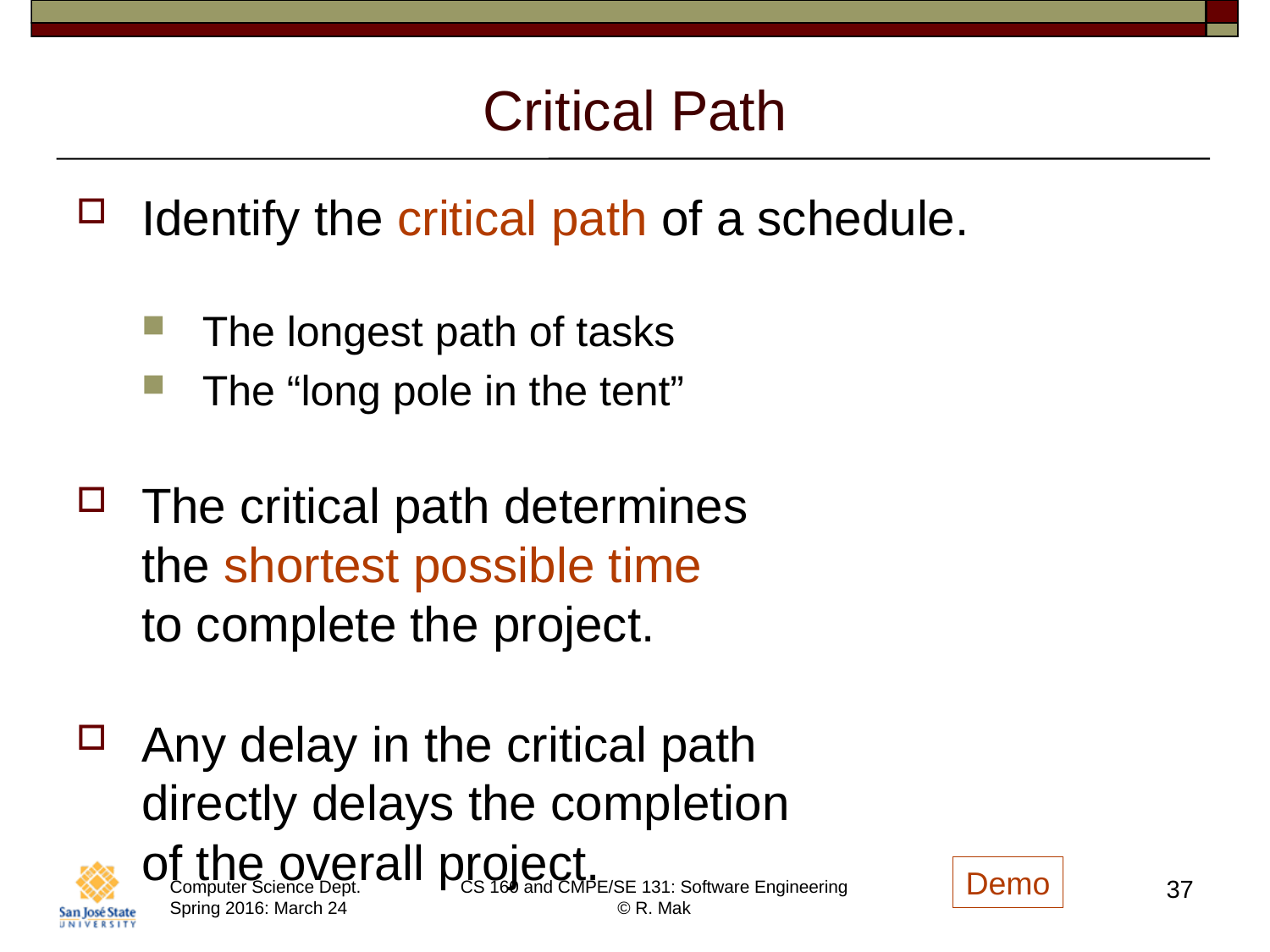

# Critical Path
Identify the critical path of a schedule.

The longest path of tasks
The “long pole in the tent”

The critical path determines
the shortest possible time
to complete the project.

Any delay in the critical path
directly delays the completion
of the overall project.
Demo
37